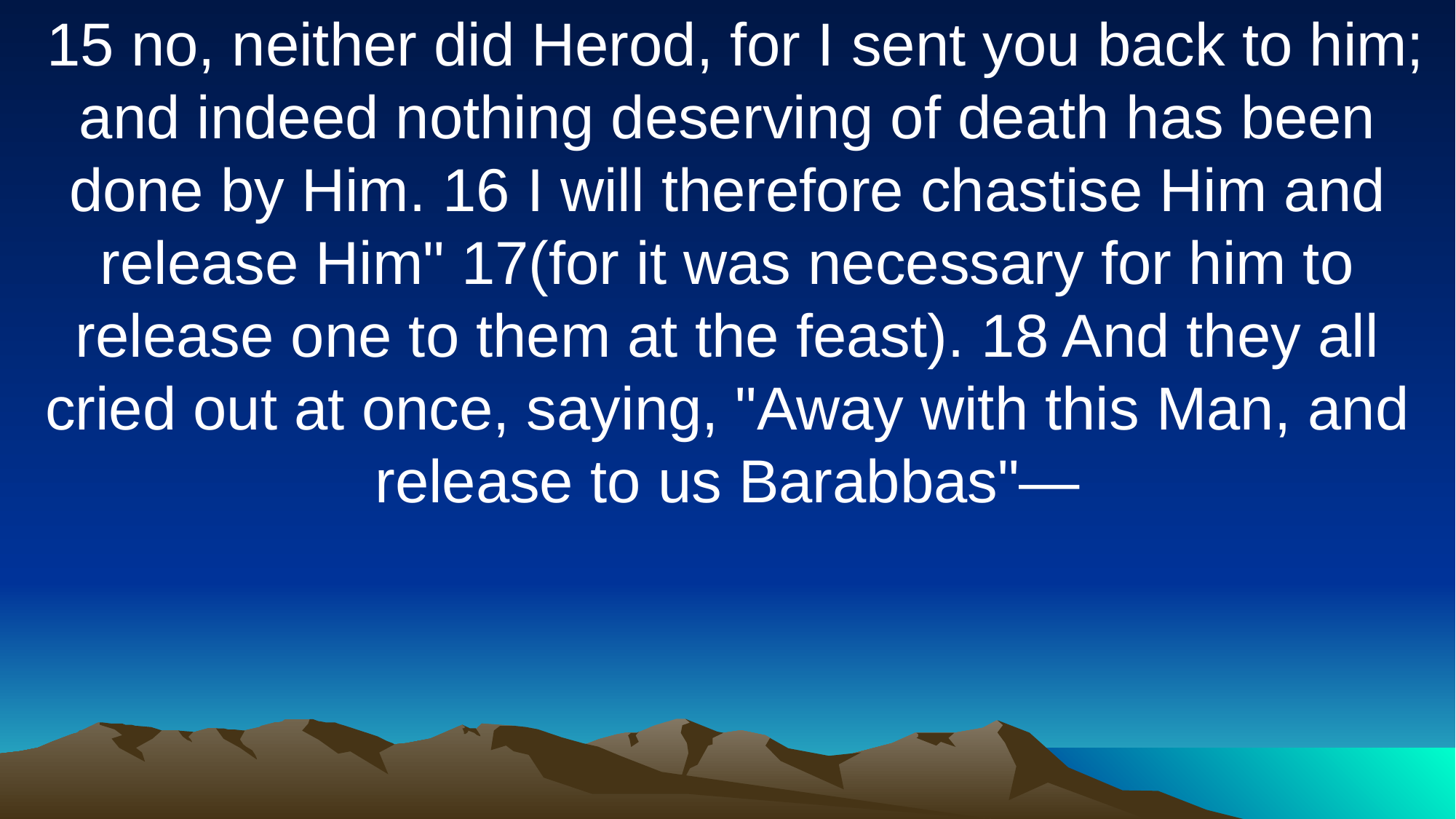

15 no, neither did Herod, for I sent you back to him; and indeed nothing deserving of death has been done by Him. 16 I will therefore chastise Him and release Him" 17(for it was necessary for him to release one to them at the feast). 18 And they all cried out at once, saying, "Away with this Man, and release to us Barabbas"—